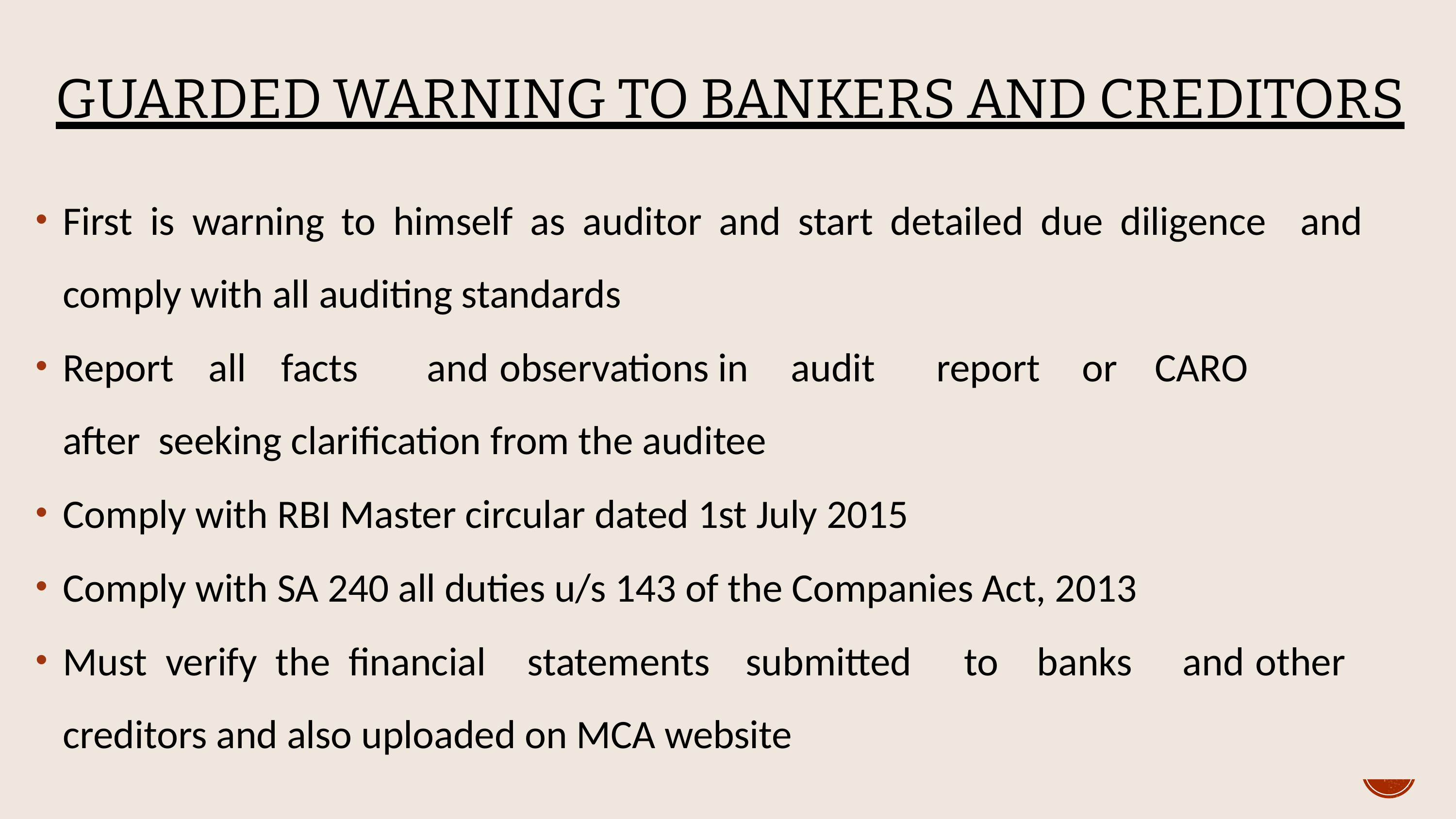

# GUARDED WARNING TO BANKERS AND CREDITORS
First is warning to himself as auditor and start detailed due diligence  and comply with all auditing standards
Report	all	facts	and	observations	in	audit	report	or	CARO	after  seeking clarification from the auditee
Comply with RBI Master circular dated 1st July 2015
Comply with SA 240 all duties u/s 143 of the Companies Act, 2013
Must verify the financial	statements	submitted	to	banks	and	other  creditors and also uploaded on MCA website